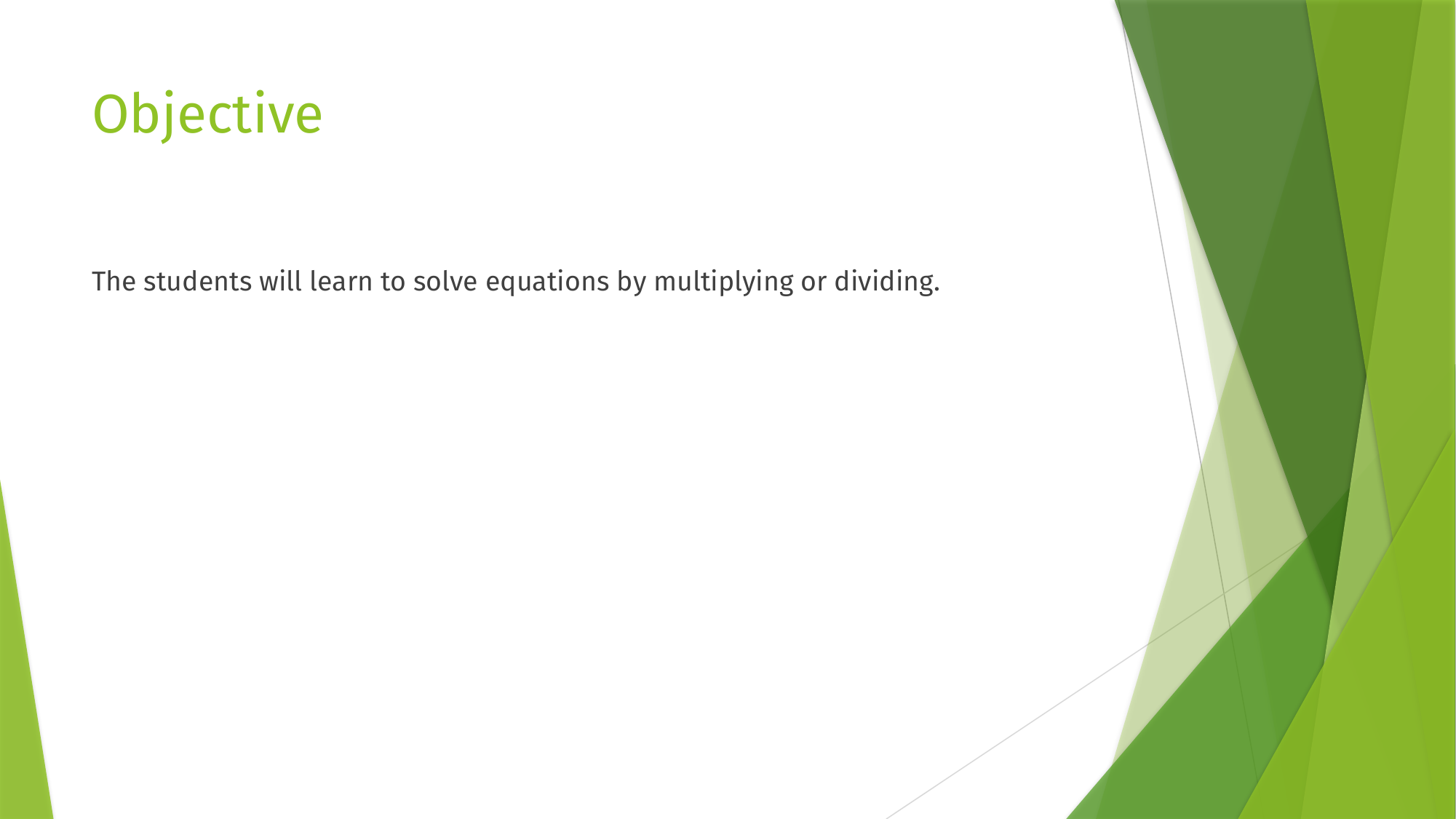

# Objective
The students will learn to solve equations by multiplying or dividing.